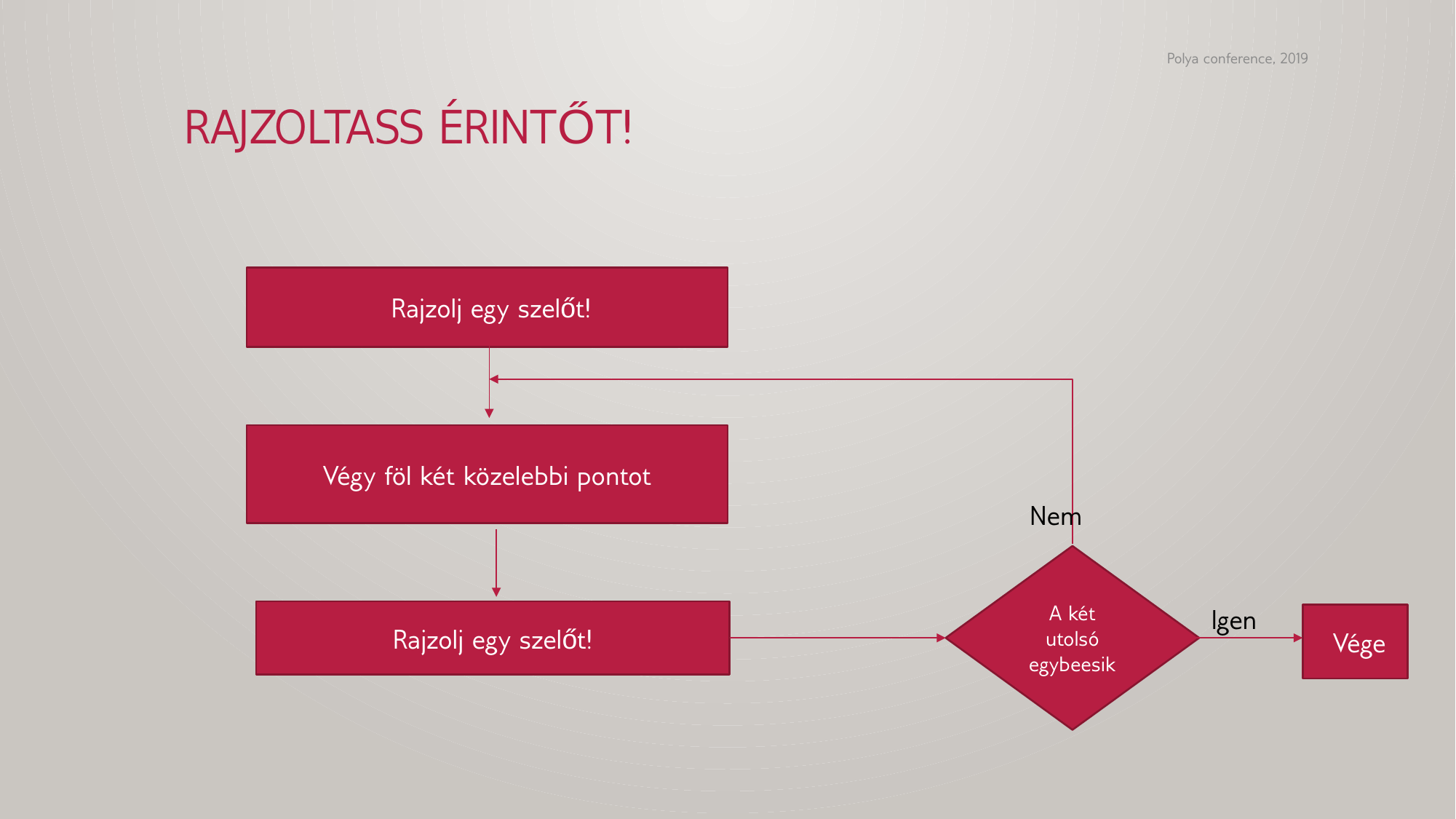

Polya conference, 2019

# Rajzoltass érintőt!
 Rajzolj egy szelőt!
Végy föl két közelebbi pontot
Nem

A két utolsó egybeesik

Igen
Rajzolj egy szelőt!
 Vége